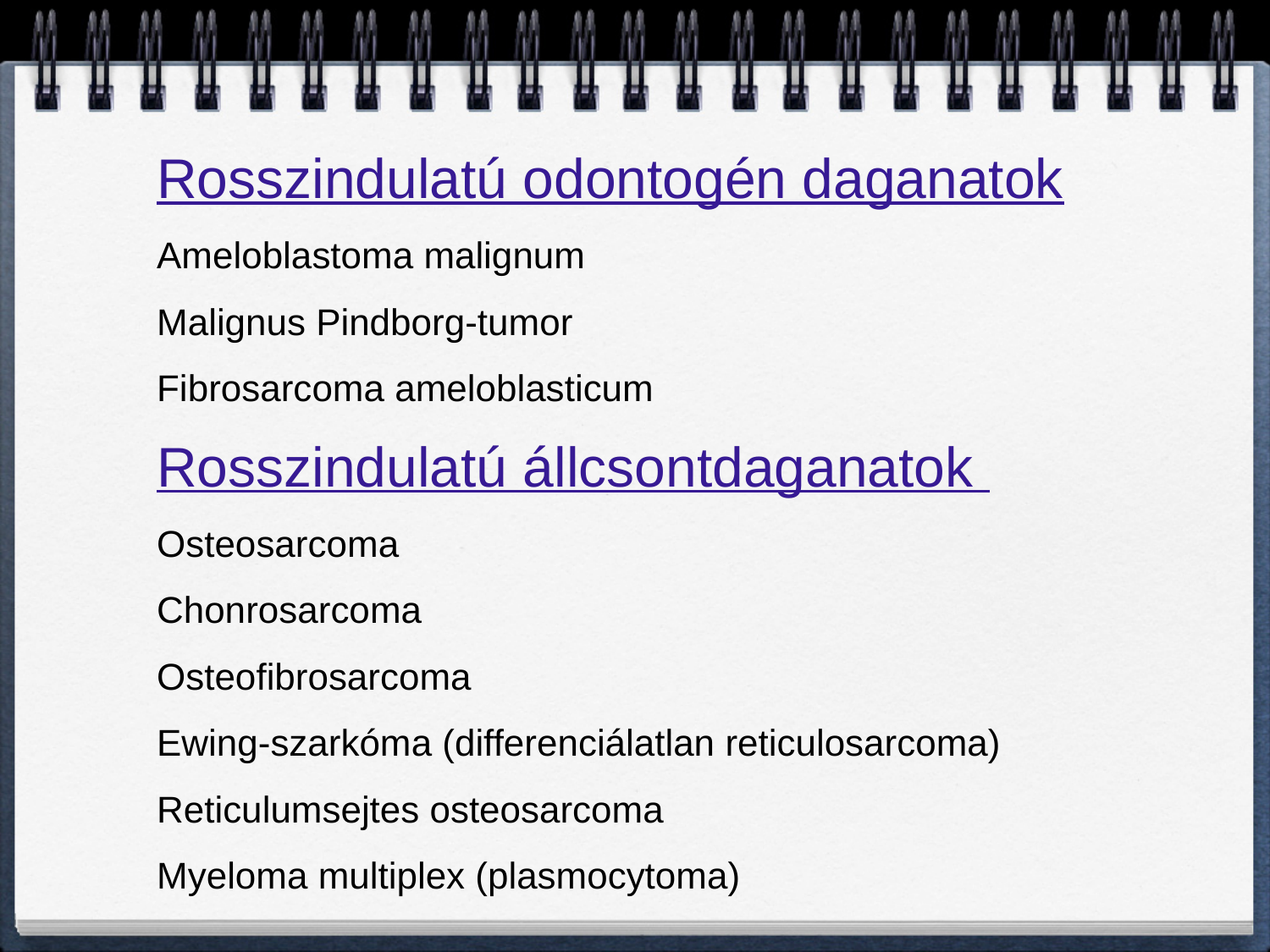

Rosszindulatú odontogén daganatok
Ameloblastoma malignum
Malignus Pindborg-tumor
Fibrosarcoma ameloblasticum
Rosszindulatú állcsontdaganatok
Osteosarcoma
Chonrosarcoma
Osteofibrosarcoma
Ewing-szarkóma (differenciálatlan reticulosarcoma)
Reticulumsejtes osteosarcoma
Myeloma multiplex (plasmocytoma)